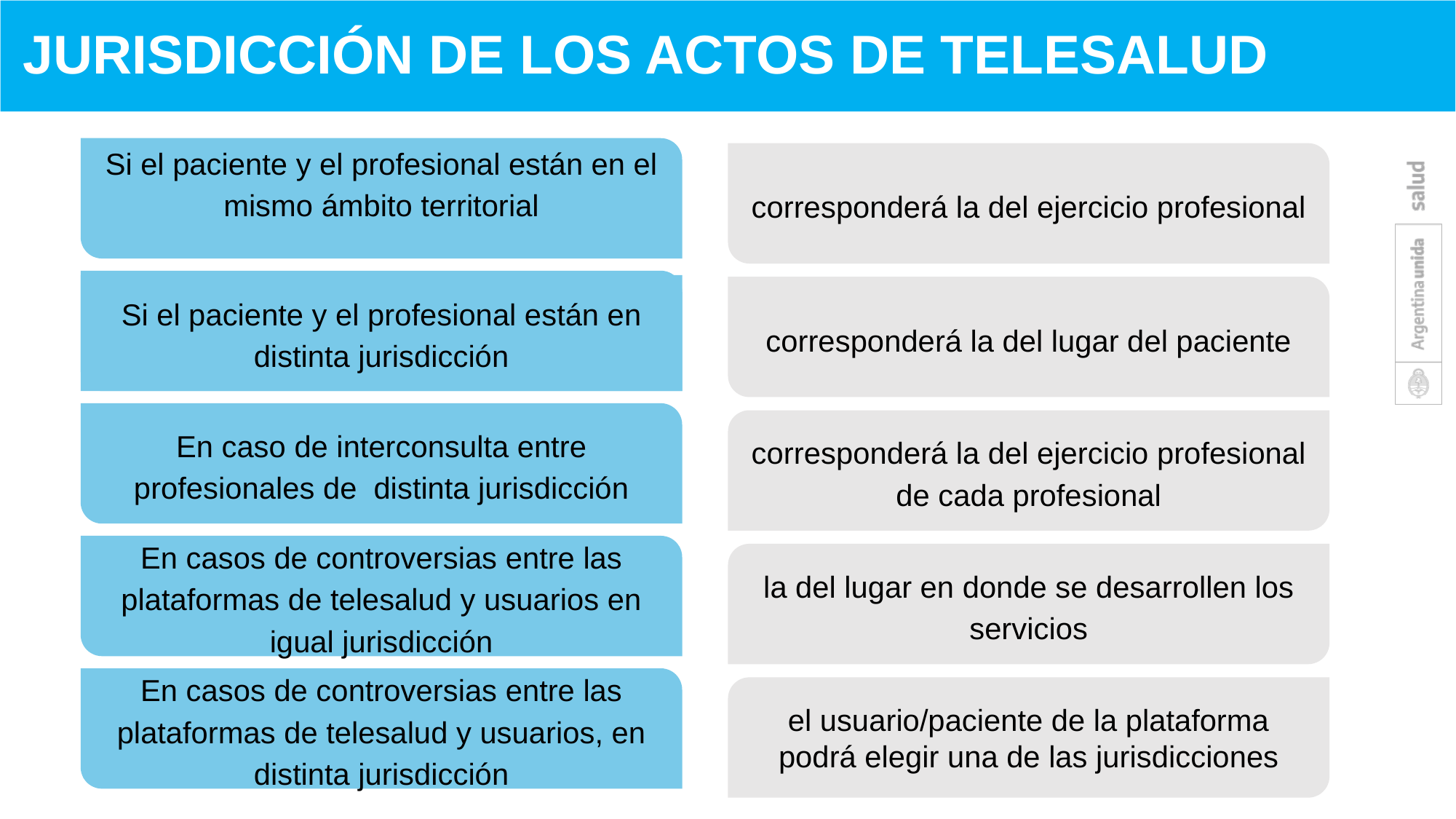

Jurisdicción de los actos de telesalud
Si el paciente y el profesional están en el mismo ámbito territorial

corresponderá la del ejercicio profesional

Si el paciente y el profesional están en distinta jurisdicción
corresponderá la del lugar del paciente
En caso de interconsulta entre profesionales de  distinta jurisdicción
corresponderá la del ejercicio profesional de cada profesional
En casos de controversias entre las plataformas de telesalud y usuarios en igual jurisdicción
la del lugar en donde se desarrollen los servicios
En casos de controversias entre las plataformas de telesalud y usuarios, en distinta jurisdicción
el usuario/paciente de la plataforma podrá elegir una de las jurisdicciones